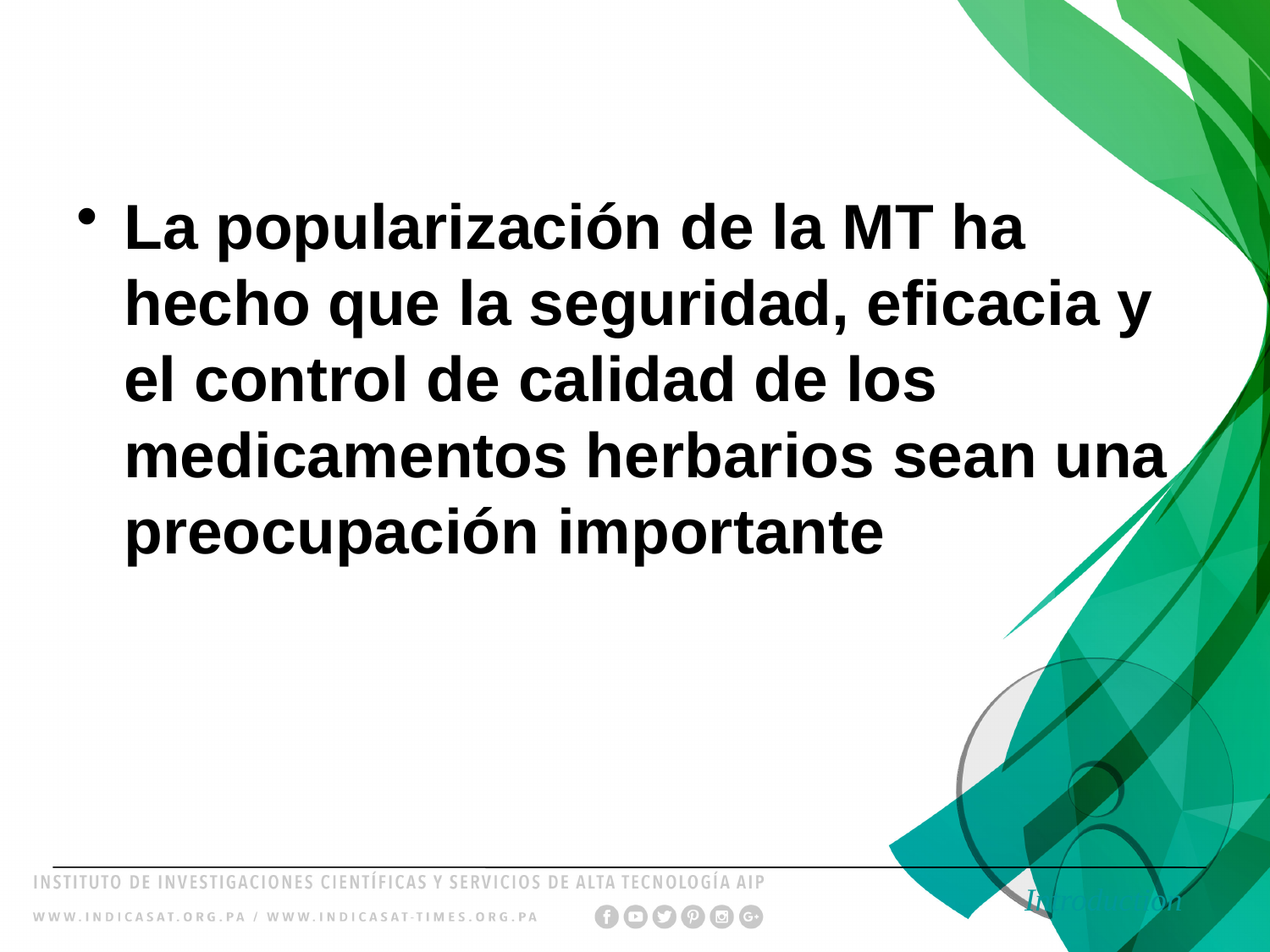

La popularización de la MT ha hecho que la seguridad, eficacia y el control de calidad de los medicamentos herbarios sean una preocupación importante

Introduction